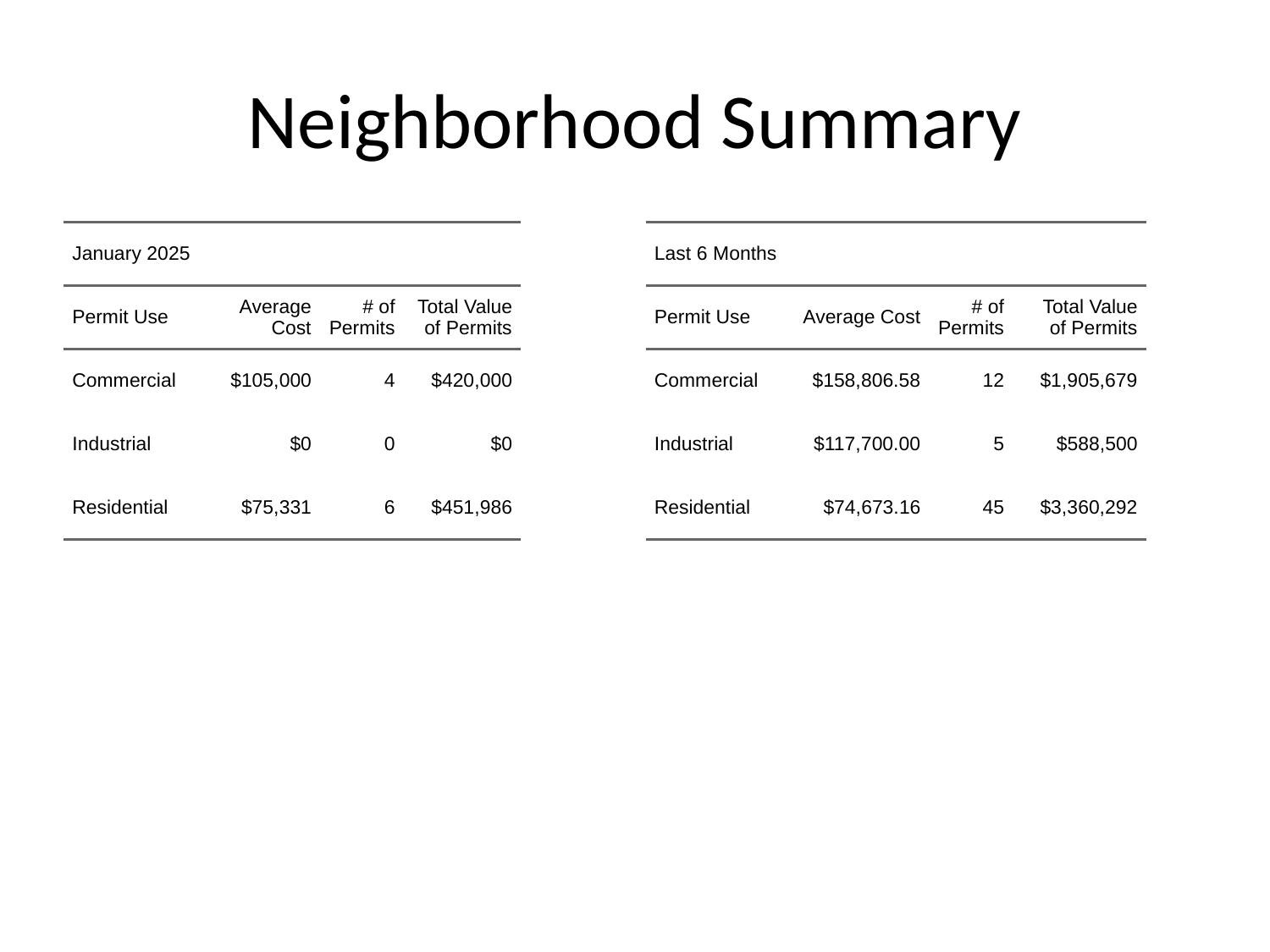

# Neighborhood Summary
| January 2025 | January 2025 | January 2025 | January 2025 |
| --- | --- | --- | --- |
| Permit Use | Average Cost | # of Permits | Total Value of Permits |
| Commercial | $105,000 | 4 | $420,000 |
| Industrial | $0 | 0 | $0 |
| Residential | $75,331 | 6 | $451,986 |
| Last 6 Months | Last 6 Months | Last 6 Months | Last 6 Months |
| --- | --- | --- | --- |
| Permit Use | Average Cost | # of Permits | Total Value of Permits |
| Commercial | $158,806.58 | 12 | $1,905,679 |
| Industrial | $117,700.00 | 5 | $588,500 |
| Residential | $74,673.16 | 45 | $3,360,292 |